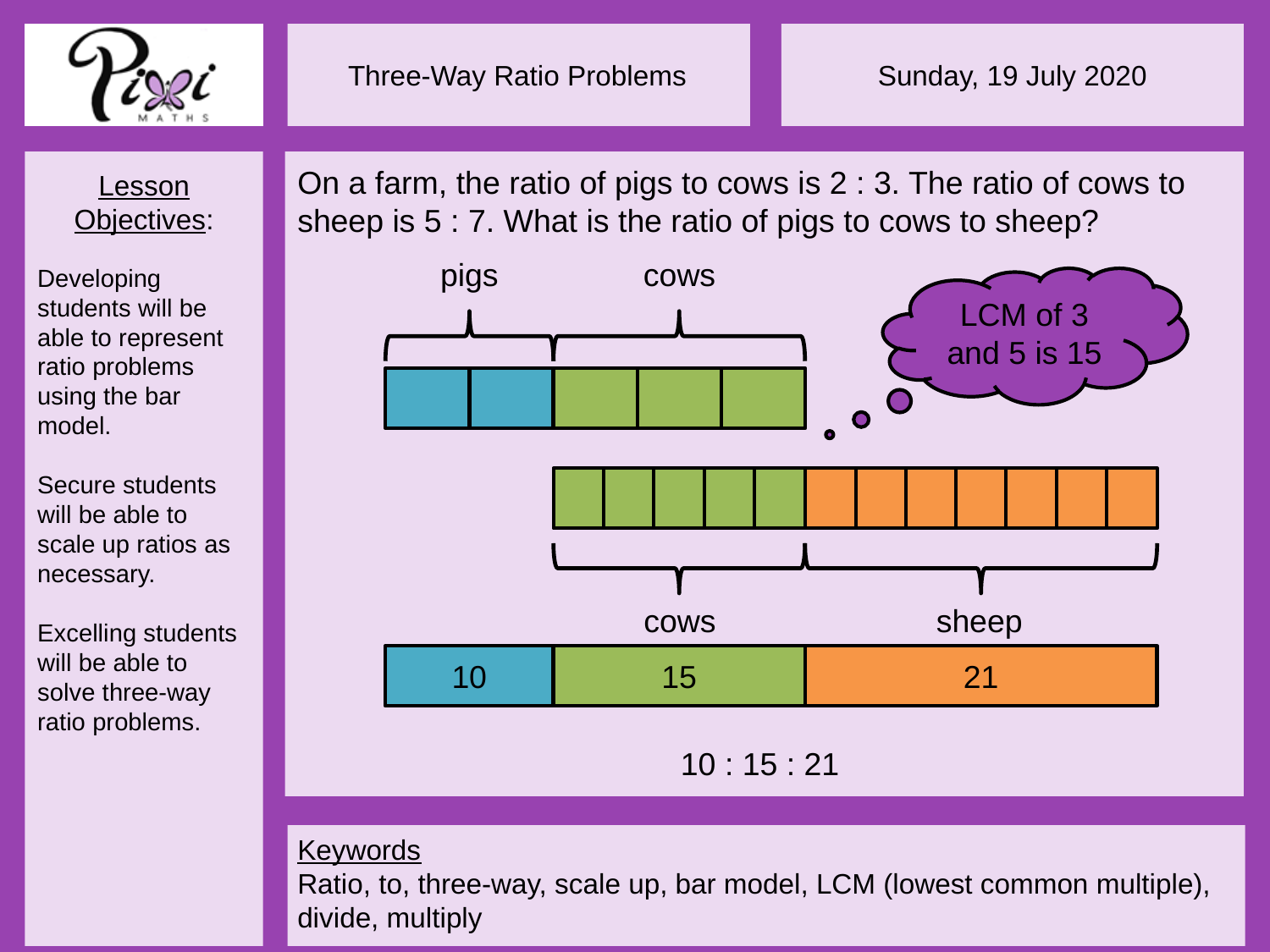

On a farm, the ratio of pigs to cows is 2 : 3. The ratio of cows to sheep is 5 : 7. What is the ratio of pigs to cows to sheep?

pigs
cows

LCM of 3 and 5 is 15

cows
sheep
10
15
21
10 : 15 : 21